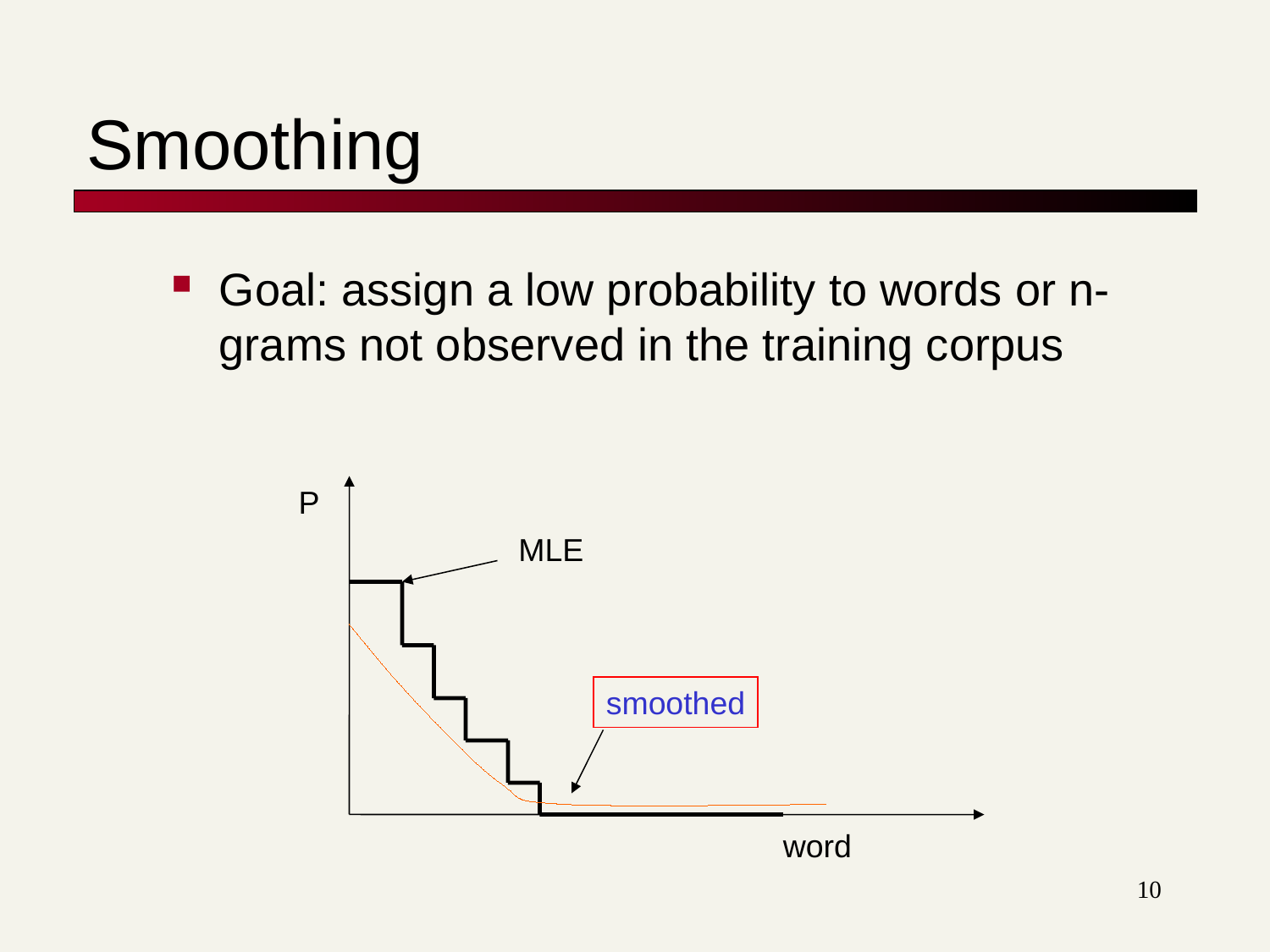

# Smoothing
Goal: assign a low probability to words or n-grams not observed in the training corpus

P

MLE

smoothed

word
10